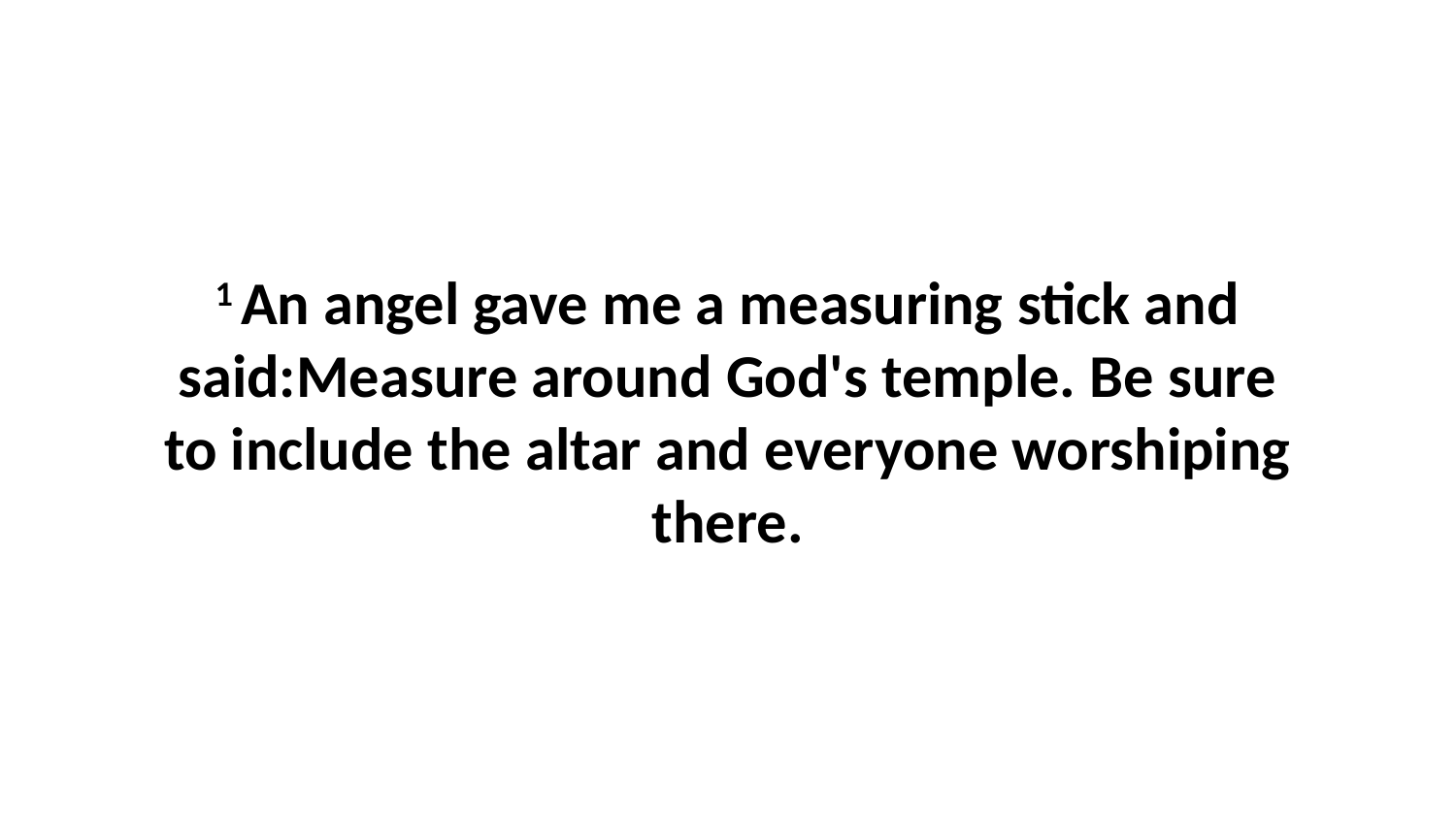

1 An angel gave me a measuring stick and said:Measure around God's temple. Be sure to include the altar and everyone worshiping there.